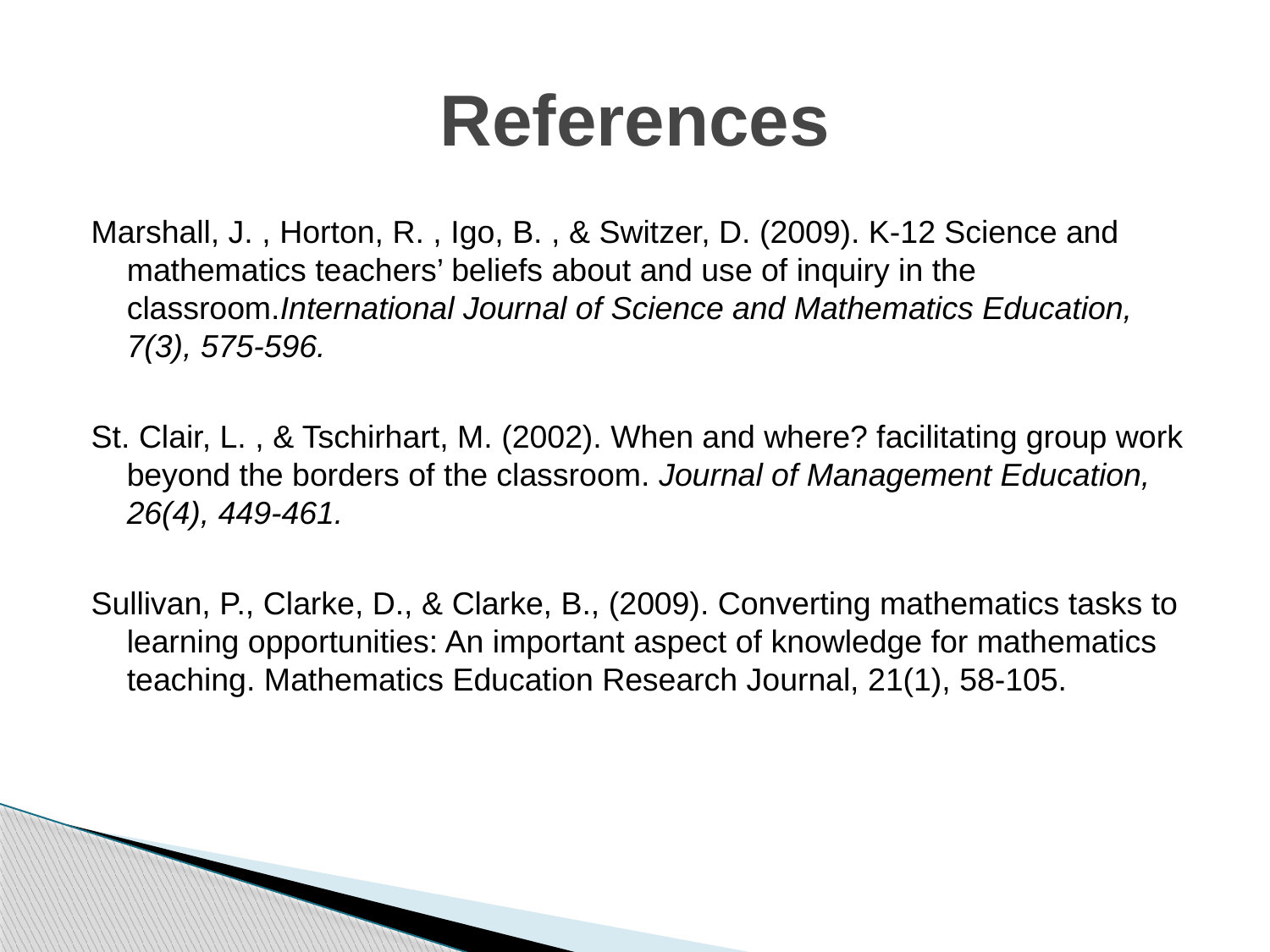

# References
Marshall, J. , Horton, R. , Igo, B. , & Switzer, D. (2009). K-12 Science and mathematics teachers’ beliefs about and use of inquiry in the classroom.International Journal of Science and Mathematics Education, 7(3), 575-596.

St. Clair, L. , & Tschirhart, M. (2002). When and where? facilitating group work beyond the borders of the classroom. Journal of Management Education, 26(4), 449-461.

Sullivan, P., Clarke, D., & Clarke, B., (2009). Converting mathematics tasks to learning opportunities: An important aspect of knowledge for mathematics teaching. Mathematics Education Research Journal, 21(1), 58-105.